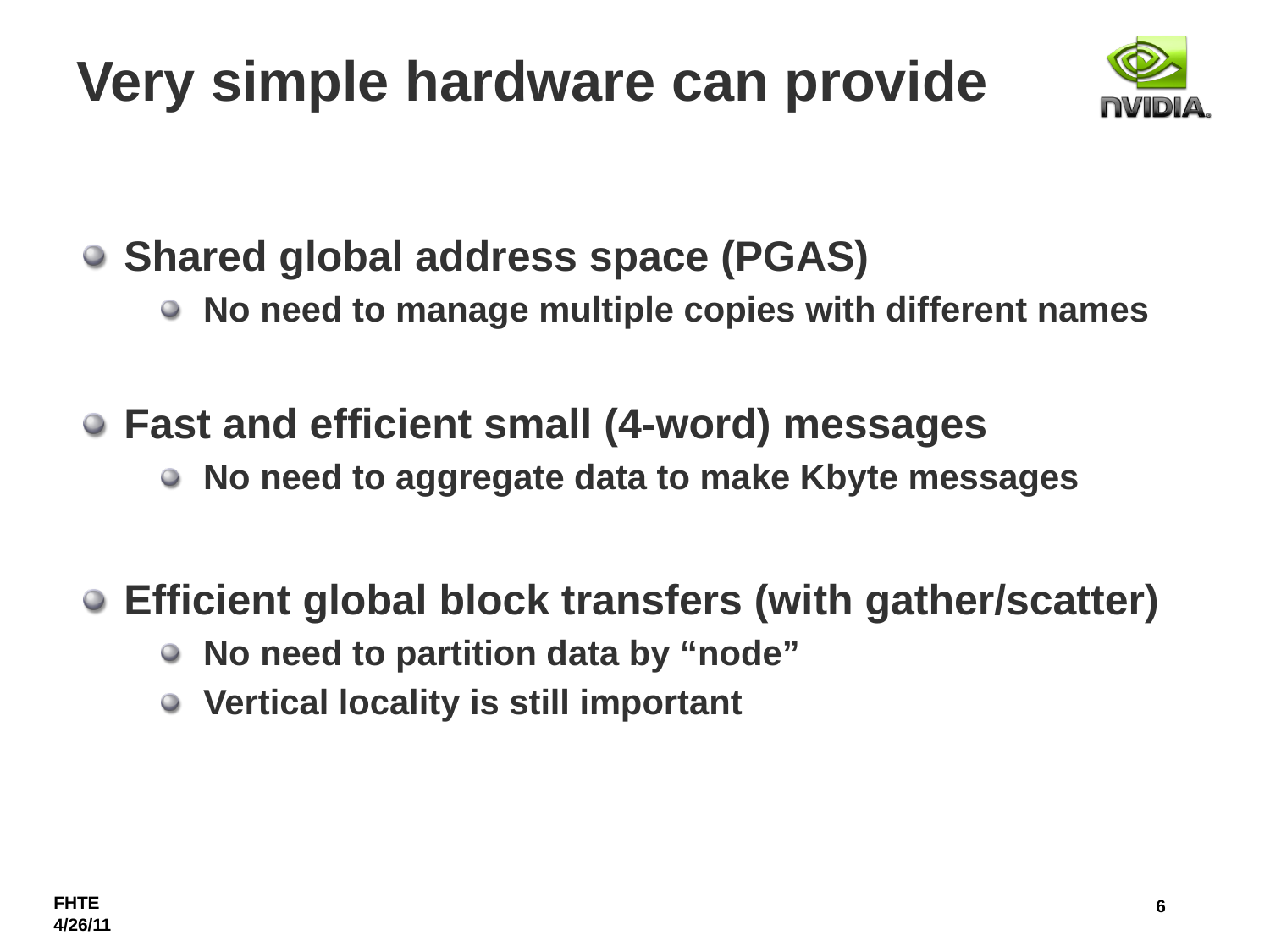

# Very simple hardware can provide
Shared global address space (PGAS)
No need to manage multiple copies with different names

Fast and efficient small (4-word) messages
No need to aggregate data to make Kbyte messages

Efficient global block transfers (with gather/scatter)
No need to partition data by “node”
Vertical locality is still important